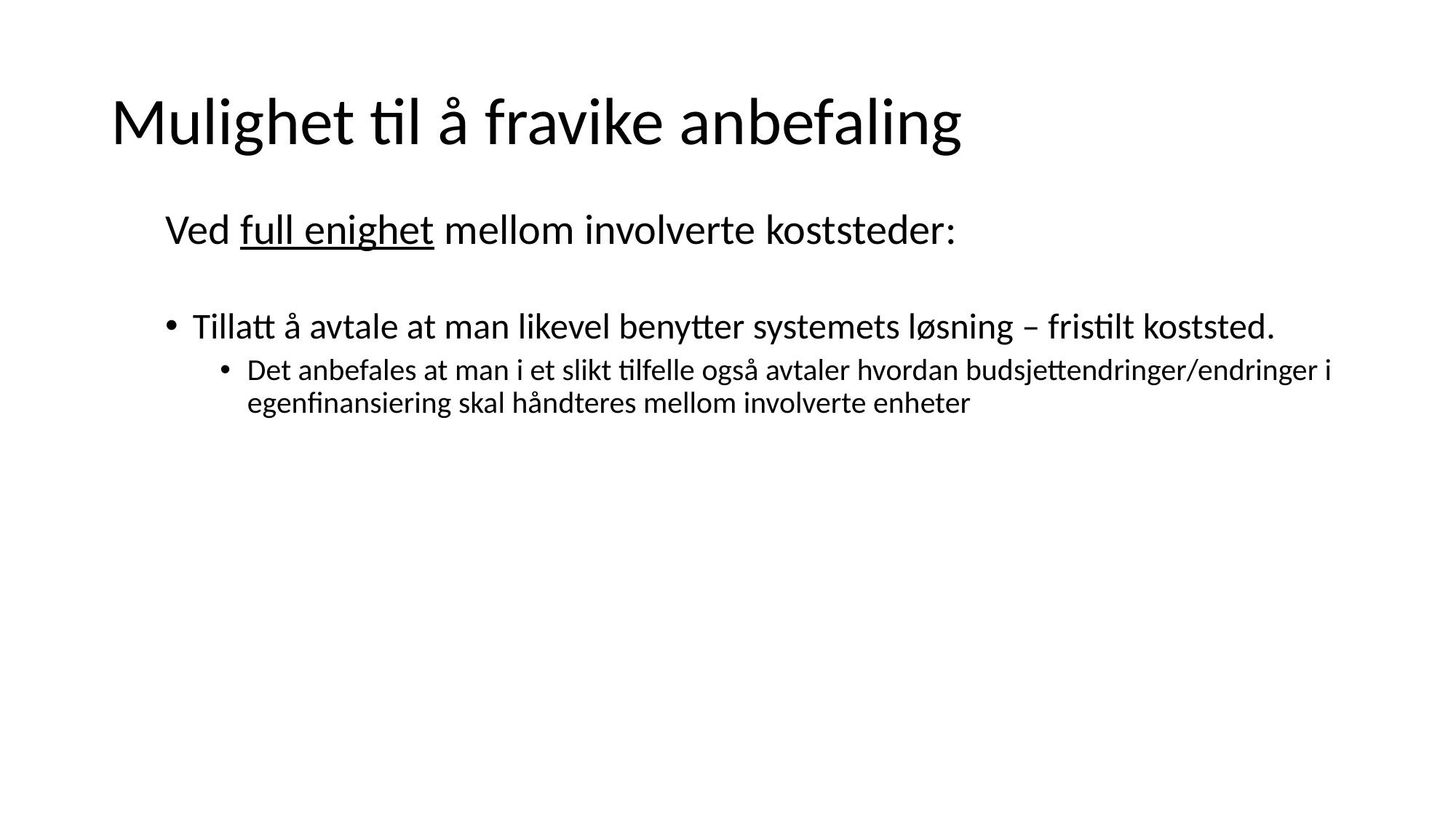

# Mulighet til å fravike anbefaling
Ved full enighet mellom involverte koststeder:

Tillatt å avtale at man likevel benytter systemets løsning – fristilt koststed.
Det anbefales at man i et slikt tilfelle også avtaler hvordan budsjettendringer/endringer i egenfinansiering skal håndteres mellom involverte enheter